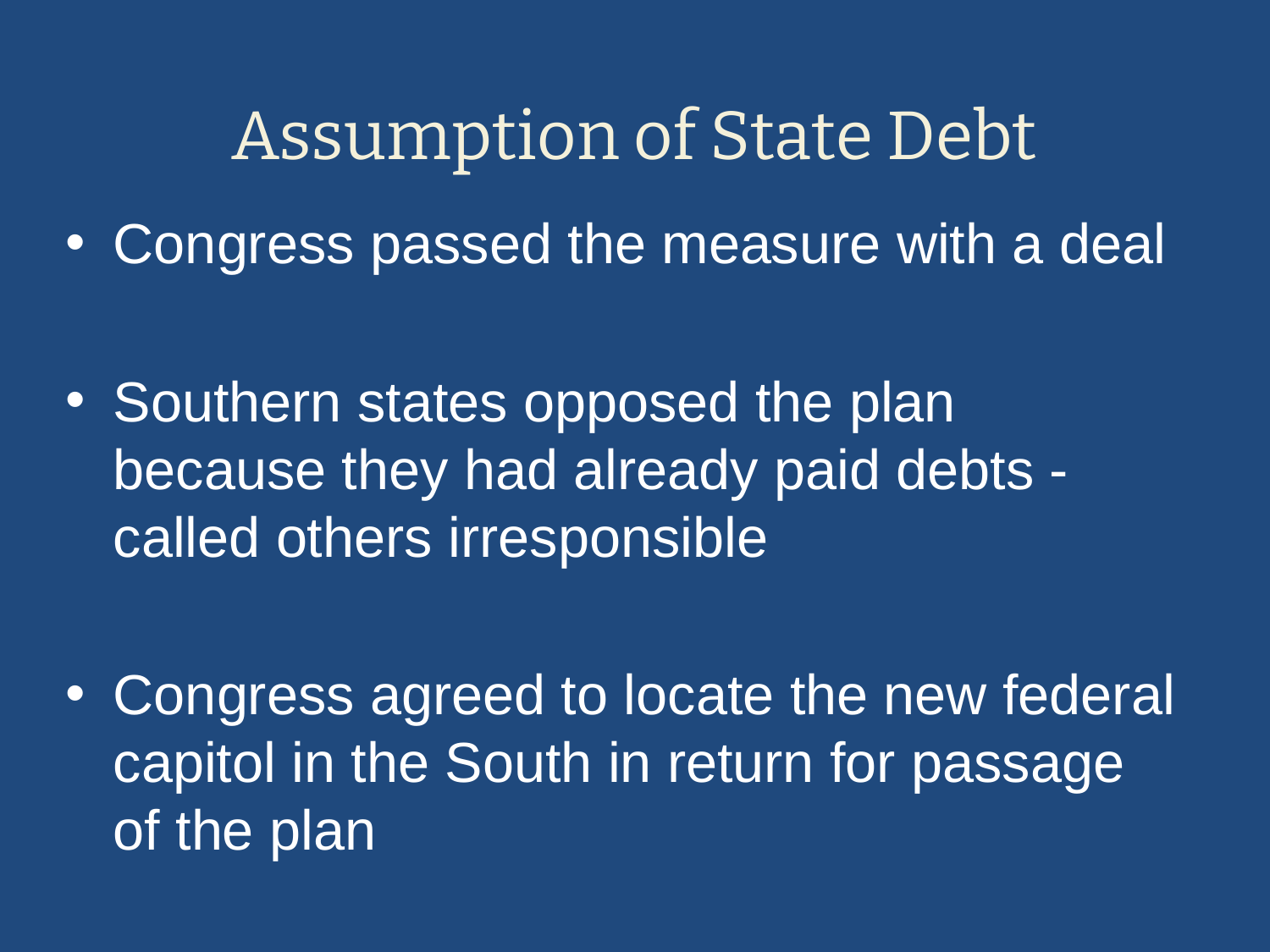

# Assumption of State Debt
Congress passed the measure with a deal

Southern states opposed the plan because they had already paid debts - called others irresponsible

Congress agreed to locate the new federal capitol in the South in return for passage of the plan